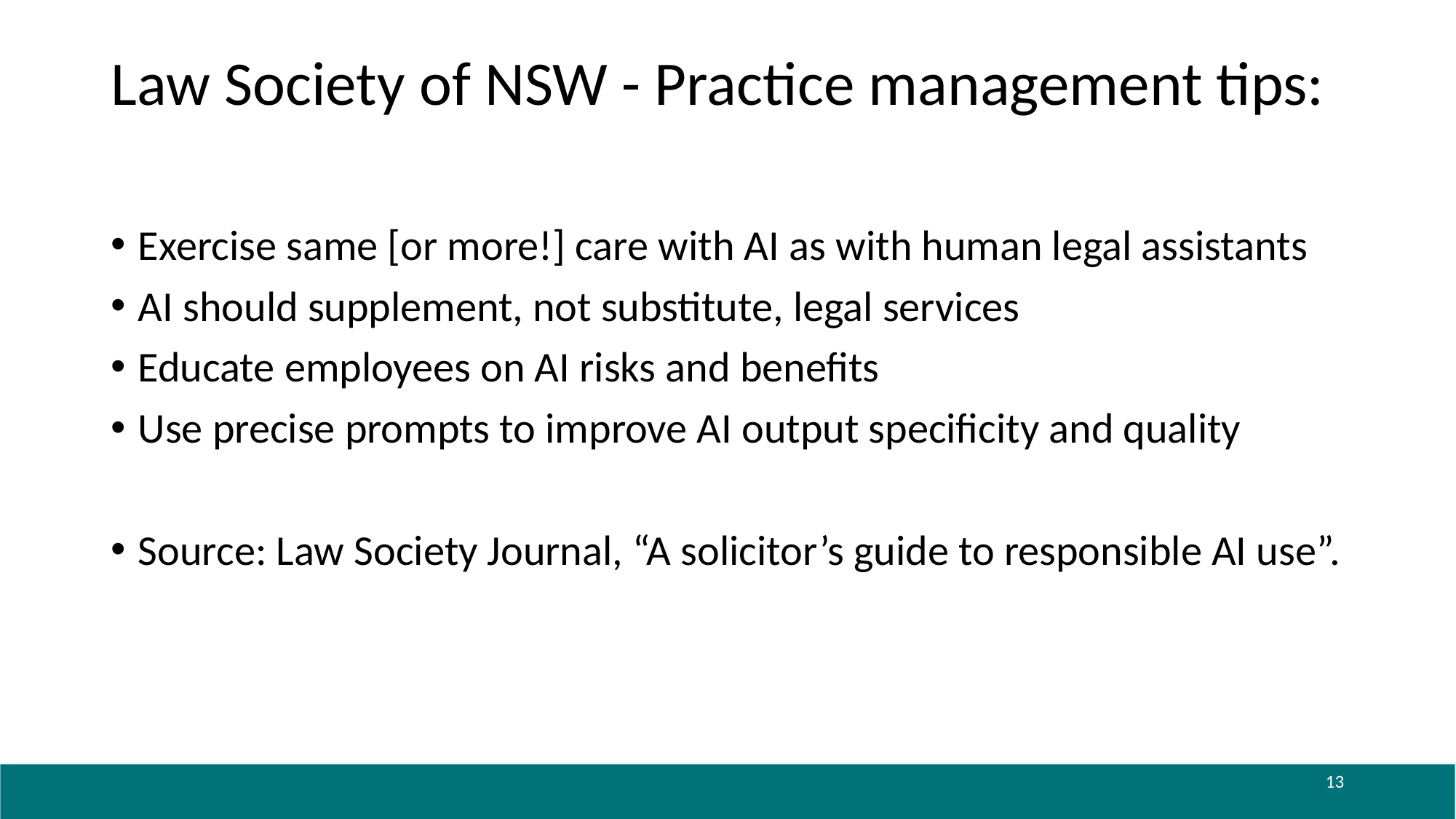

# Law Society of NSW - Practice management tips:
Exercise same [or more!] care with AI as with human legal assistants
AI should supplement, not substitute, legal services
Educate employees on AI risks and benefits
Use precise prompts to improve AI output specificity and quality

Source: Law Society Journal, “A solicitor’s guide to responsible AI use”.

13